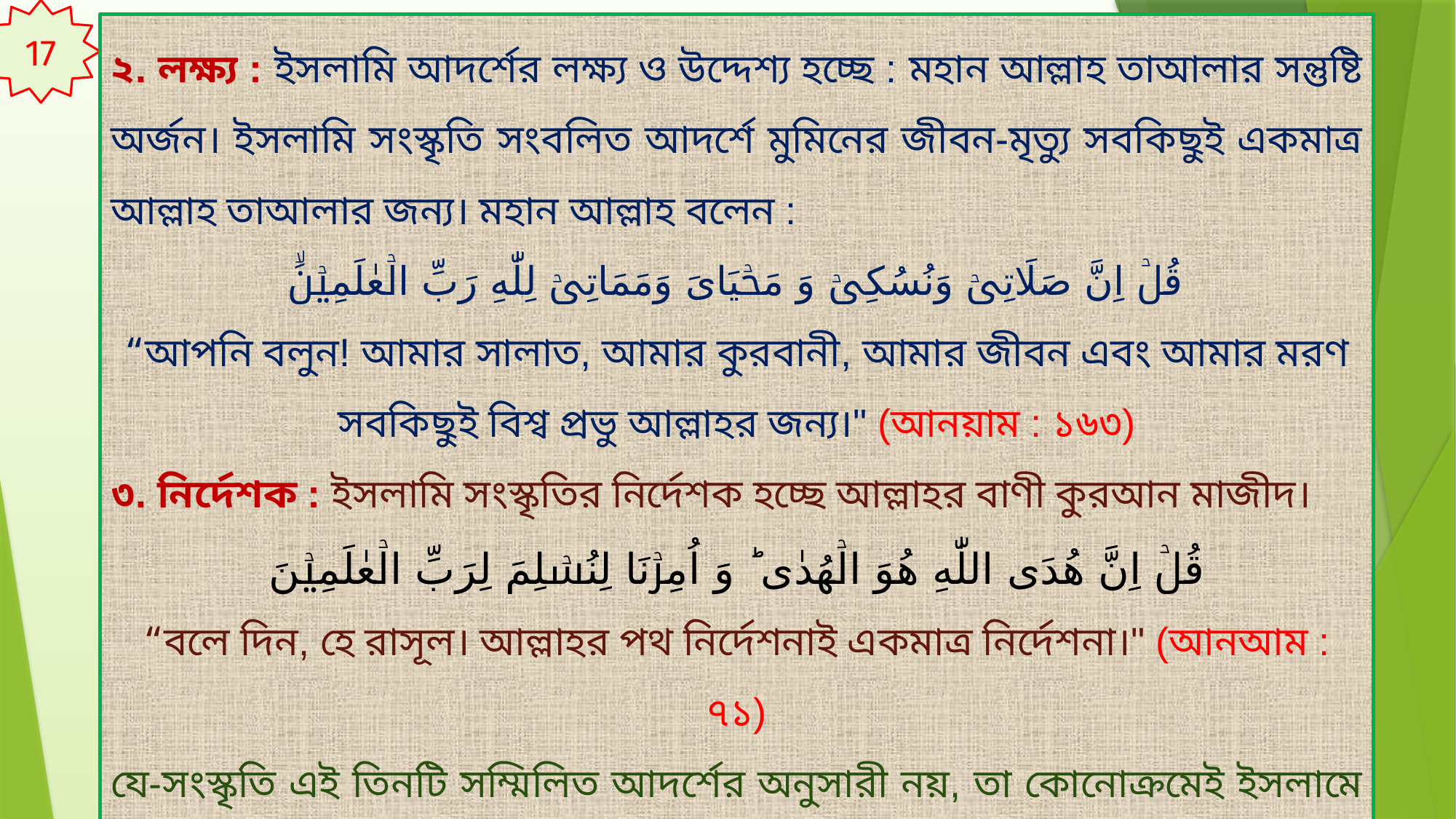

17
২. লক্ষ্য : ইসলামি আদর্শের লক্ষ্য ও উদ্দেশ্য হচ্ছে : মহান আল্লাহ তাআলার সন্তুষ্টি অর্জন। ইসলামি সংস্কৃতি সংবলিত আদর্শে মুমিনের জীবন-মৃত্যু সবকিছুই একমাত্র আল্লাহ তাআলার জন্য। মহান আল্লাহ বলেন :
 قُلۡ اِنَّ صَلَاتِىۡ وَنُسُكِىۡ وَ مَحۡيَاىَ وَمَمَاتِىۡ لِلّٰهِ رَبِّ الۡعٰلَمِيۡنَۙ‏ ﻿
“আপনি বলুন! আমার সালাত, আমার কুরবানী, আমার জীবন এবং আমার মরণ সবকিছুই বিশ্ব প্রভু আল্লাহর জন্য।" (আনয়াম : ১৬৩)
৩. নির্দেশক : ইসলামি সংস্কৃতির নির্দেশক হচ্ছে আল্লাহর বাণী কুরআন মাজীদ।
قُلۡ اِنَّ هُدَی اللّٰهِ هُوَ الۡهُدٰی ؕ وَ اُمِرۡنَا لِنُسۡلِمَ لِرَبِّ الۡعٰلَمِیۡنَ
“বলে দিন, হে রাসূল। আল্লাহর পথ নির্দেশনাই একমাত্র নির্দেশনা।" (আনআম : ৭১)
যে-সংস্কৃতি এই তিনটি সম্মিলিত আদর্শের অনুসারী নয়, তা কোনোক্রমেই ইসলামে গ্রহণযোগ্য নয়, হতে পারে না। ইসলাম বহির্ভূত কোনো সংস্কৃতি আপাতদৃষ্টিতে আকর্ষণীয় মনে হলেও তার পরিণাম ভাল হতে পারে না।